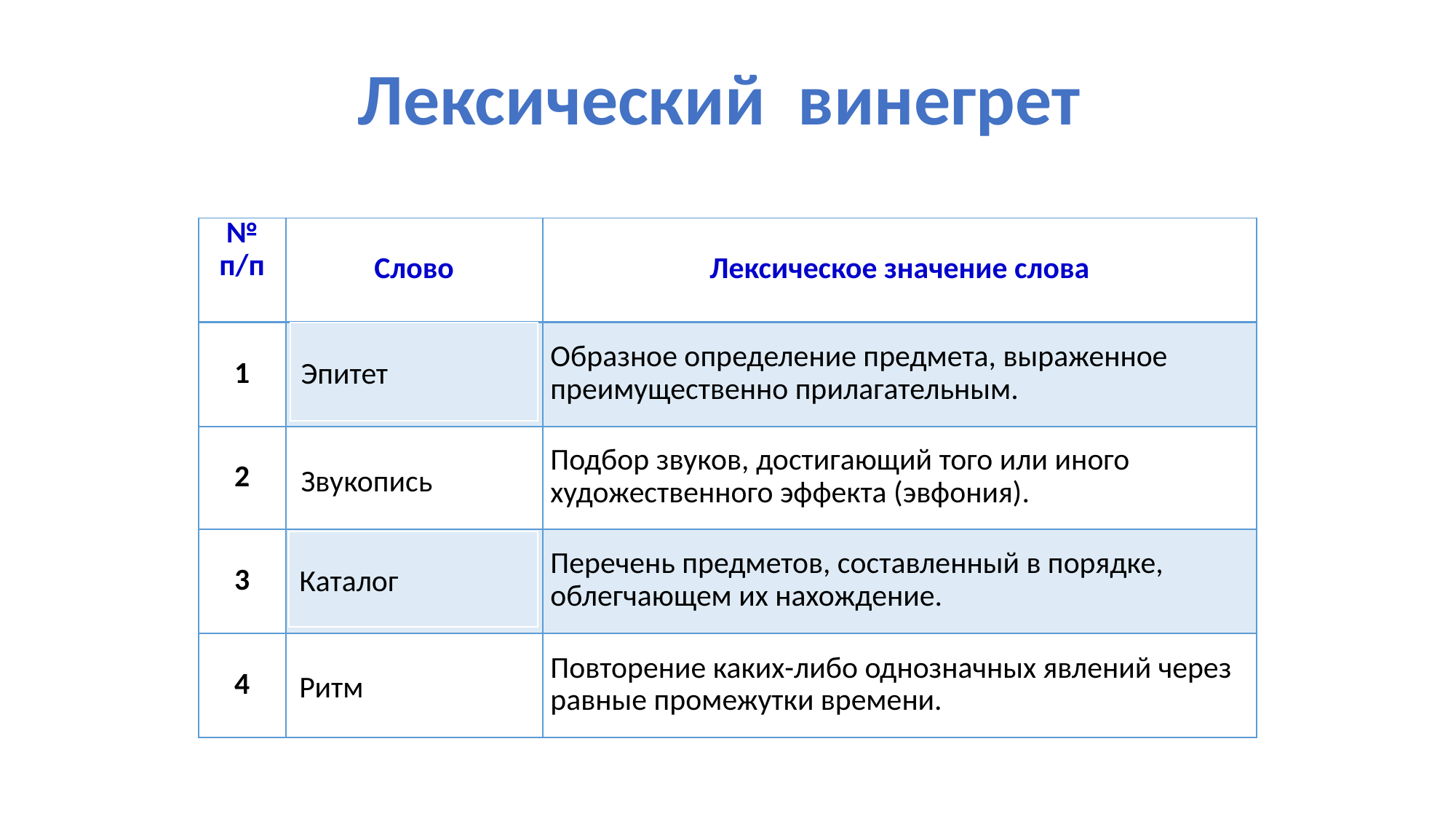

Лексический  винегрет
| № п/п | Слово | Лексическое значение слова |
| --- | --- | --- |
| 1 |  | Образное определение предмета, выраженное преимущественно прилагательным. |
| 2 |  | Подбор звуков, достигающий того или иного художественного эффекта (эвфония). |
| 3 |  | Перечень предметов, составленный в порядке, облегчающем их нахождение. |
| 4 |  | Повторение каких-либо однозначных явлений через равные промежутки времени. |
Эпитет
Звукопись
Каталог
Ритм